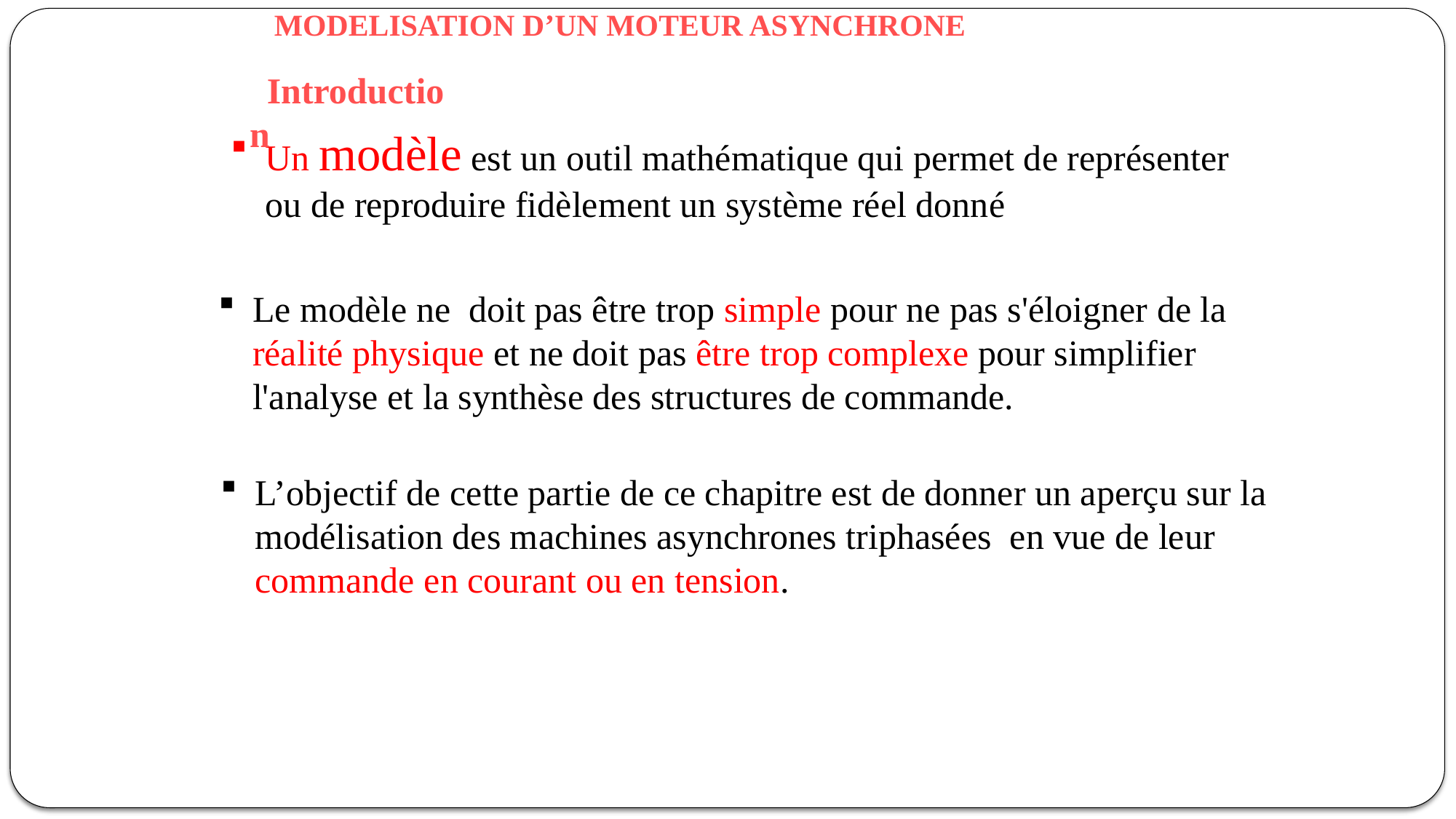

MODELISATION D’UN MOTEUR ASYNCHRONE
Introduction
Un modèle est un outil mathématique qui permet de représenter ou de reproduire fidèlement un système réel donné
Le modèle ne  doit pas être trop simple pour ne pas s'éloigner de la réalité physique et ne doit pas être trop complexe pour simplifier l'analyse et la synthèse des structures de commande.
L’objectif de cette partie de ce chapitre est de donner un aperçu sur la modélisation des machines asynchrones triphasées  en vue de leur commande en courant ou en tension.